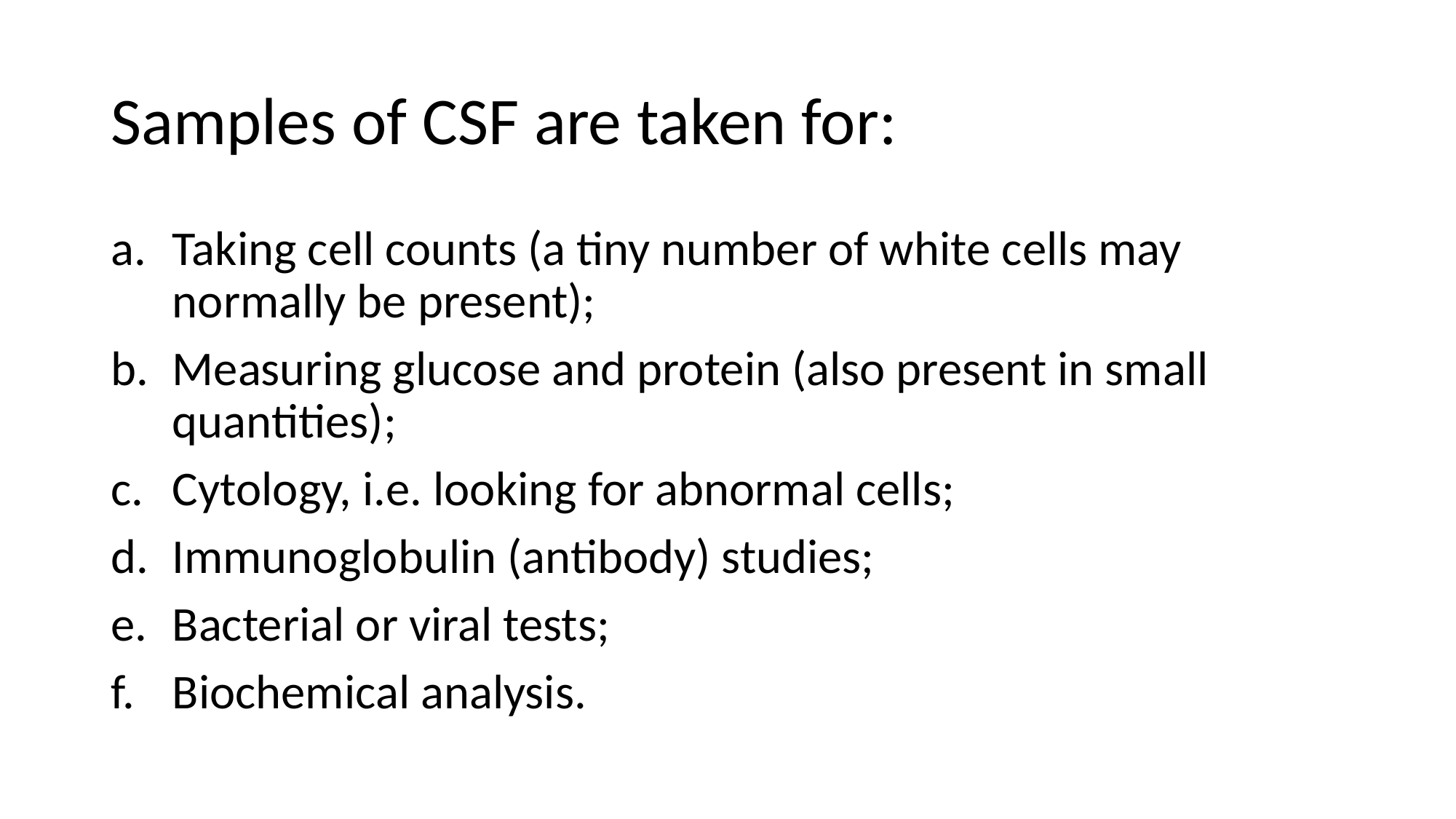

# Samples of CSF are taken for:
Taking cell counts (a tiny number of white cells may normally be present);
Measuring glucose and protein (also present in small quantities);
Cytology, i.e. looking for abnormal cells;
Immunoglobulin (antibody) studies;
Bacterial or viral tests;
Biochemical analysis.